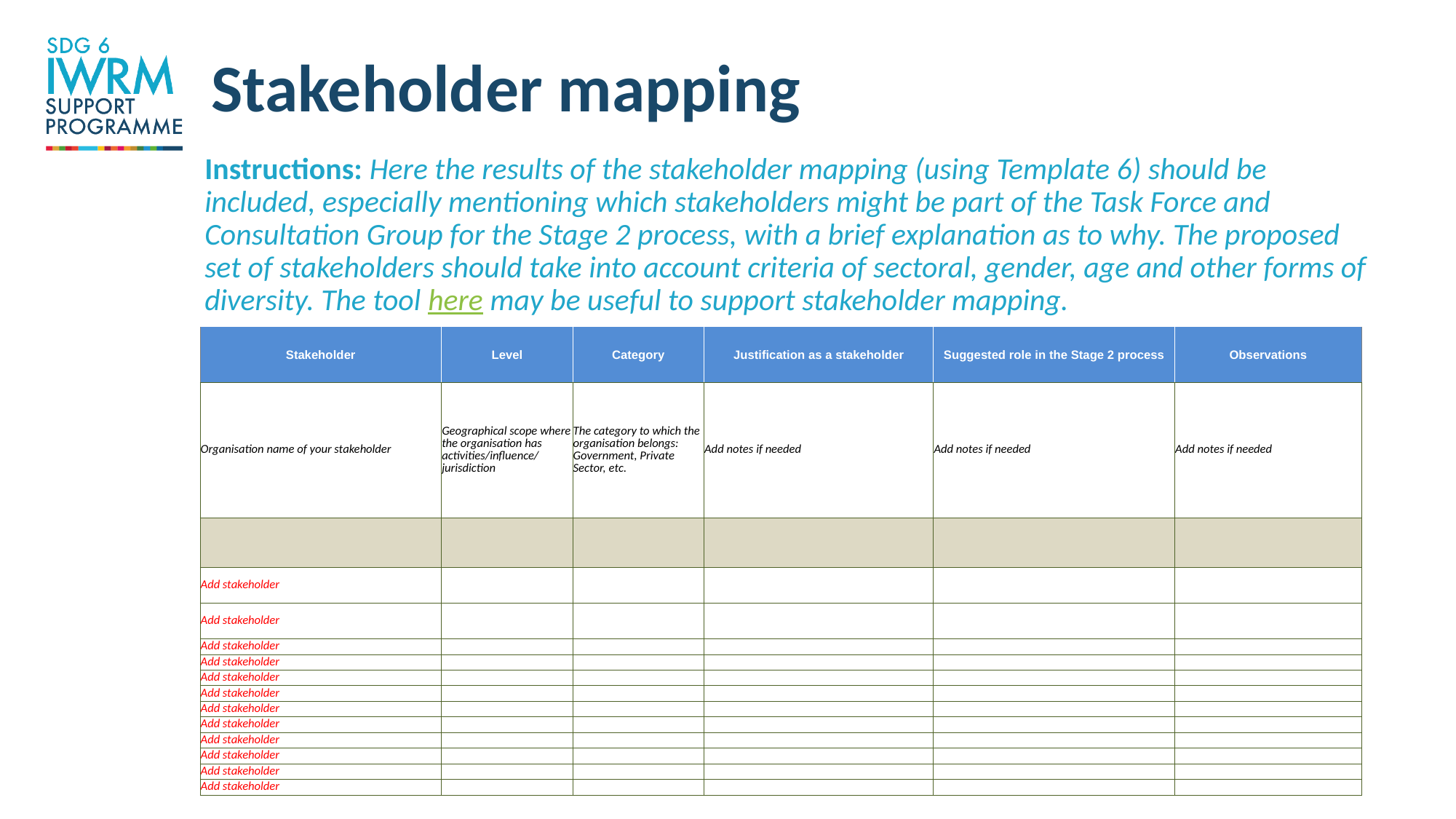

# Stakeholder mapping
Instructions: Here the results of the stakeholder mapping (using Template 6) should be included, especially mentioning which stakeholders might be part of the Task Force and Consultation Group for the Stage 2 process, with a brief explanation as to why. The proposed set of stakeholders should take into account criteria of sectoral, gender, age and other forms of diversity. The tool here may be useful to support stakeholder mapping.
| Stakeholder | Level | Category | Justification as a stakeholder | Suggested role in the Stage 2 process | Observations |
| --- | --- | --- | --- | --- | --- |
| Organisation name of your stakeholder | Geographical scope where the organisation has activities/influence/ jurisdiction | The category to which the organisation belongs: Government, Private Sector, etc. | Add notes if needed | Add notes if needed | Add notes if needed |
|  |  |  |  |  |  |
| Add stakeholder |  |  |  |  |  |
| Add stakeholder |  |  |  |  |  |
| Add stakeholder |  |  |  |  |  |
| Add stakeholder |  |  |  |  |  |
| Add stakeholder |  |  |  |  |  |
| Add stakeholder |  |  |  |  |  |
| Add stakeholder |  |  |  |  |  |
| Add stakeholder |  |  |  |  |  |
| Add stakeholder |  |  |  |  |  |
| Add stakeholder |  |  |  |  |  |
| Add stakeholder |  |  |  |  |  |
| Add stakeholder |  |  |  |  |  |